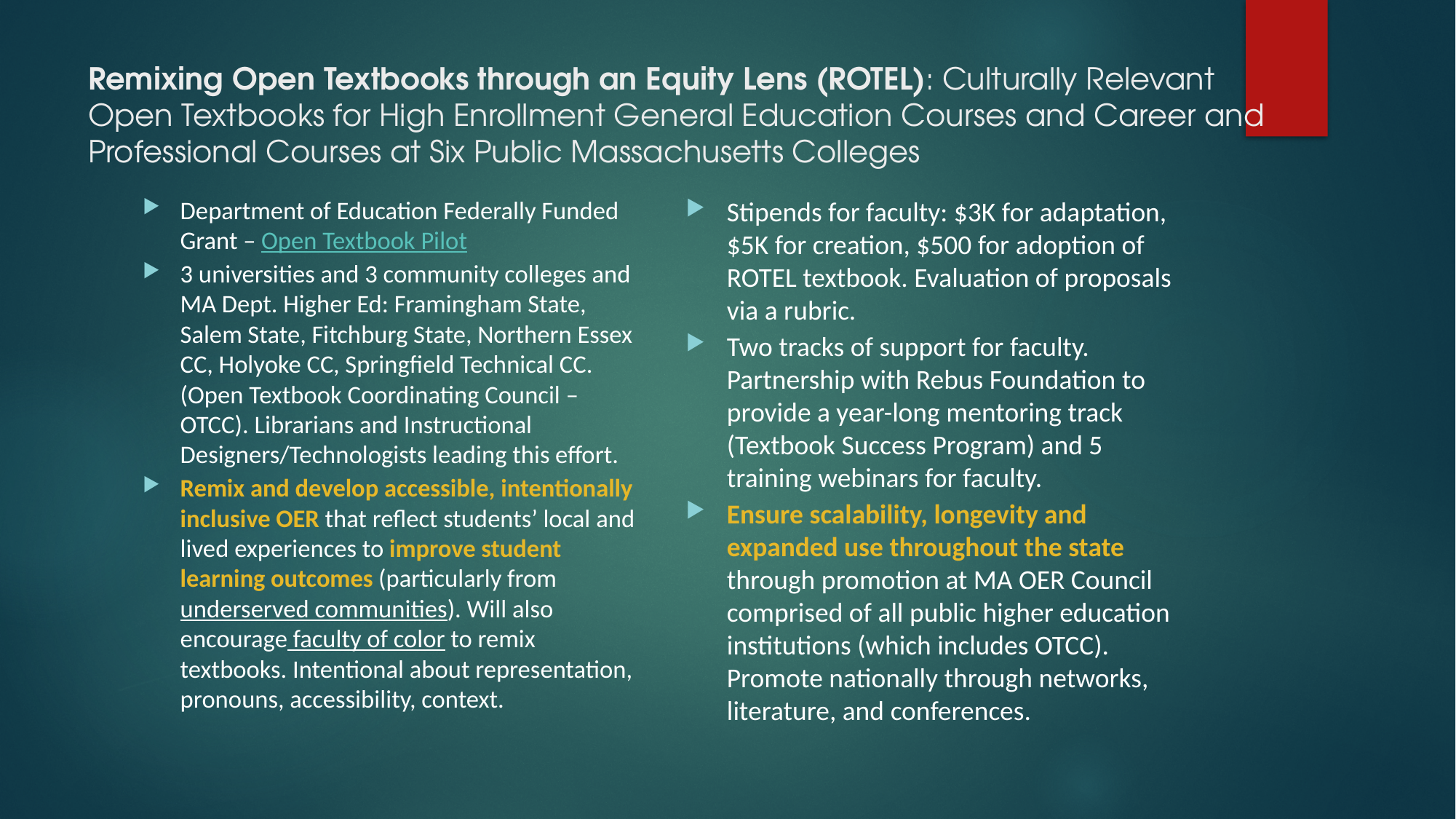

# Remixing Open Textbooks through an Equity Lens (ROTEL): Culturally Relevant Open Textbooks for High Enrollment General Education Courses and Career and Professional Courses at Six Public Massachusetts Colleges
Department of Education Federally Funded Grant – Open Textbook Pilot
3 universities and 3 community colleges and MA Dept. Higher Ed: Framingham State, Salem State, Fitchburg State, Northern Essex CC, Holyoke CC, Springfield Technical CC. (Open Textbook Coordinating Council – OTCC). Librarians and Instructional Designers/Technologists leading this effort.
Remix and develop accessible, intentionally inclusive OER that reflect students’ local and lived experiences to improve student learning outcomes (particularly from underserved communities). Will also encourage faculty of color to remix textbooks. Intentional about representation, pronouns, accessibility, context.

Stipends for faculty: $3K for adaptation, $5K for creation, $500 for adoption of ROTEL textbook. Evaluation of proposals via a rubric.
Two tracks of support for faculty. Partnership with Rebus Foundation to provide a year-long mentoring track (Textbook Success Program) and 5 training webinars for faculty.
Ensure scalability, longevity and expanded use throughout the state through promotion at MA OER Council comprised of all public higher education institutions (which includes OTCC). Promote nationally through networks, literature, and conferences.